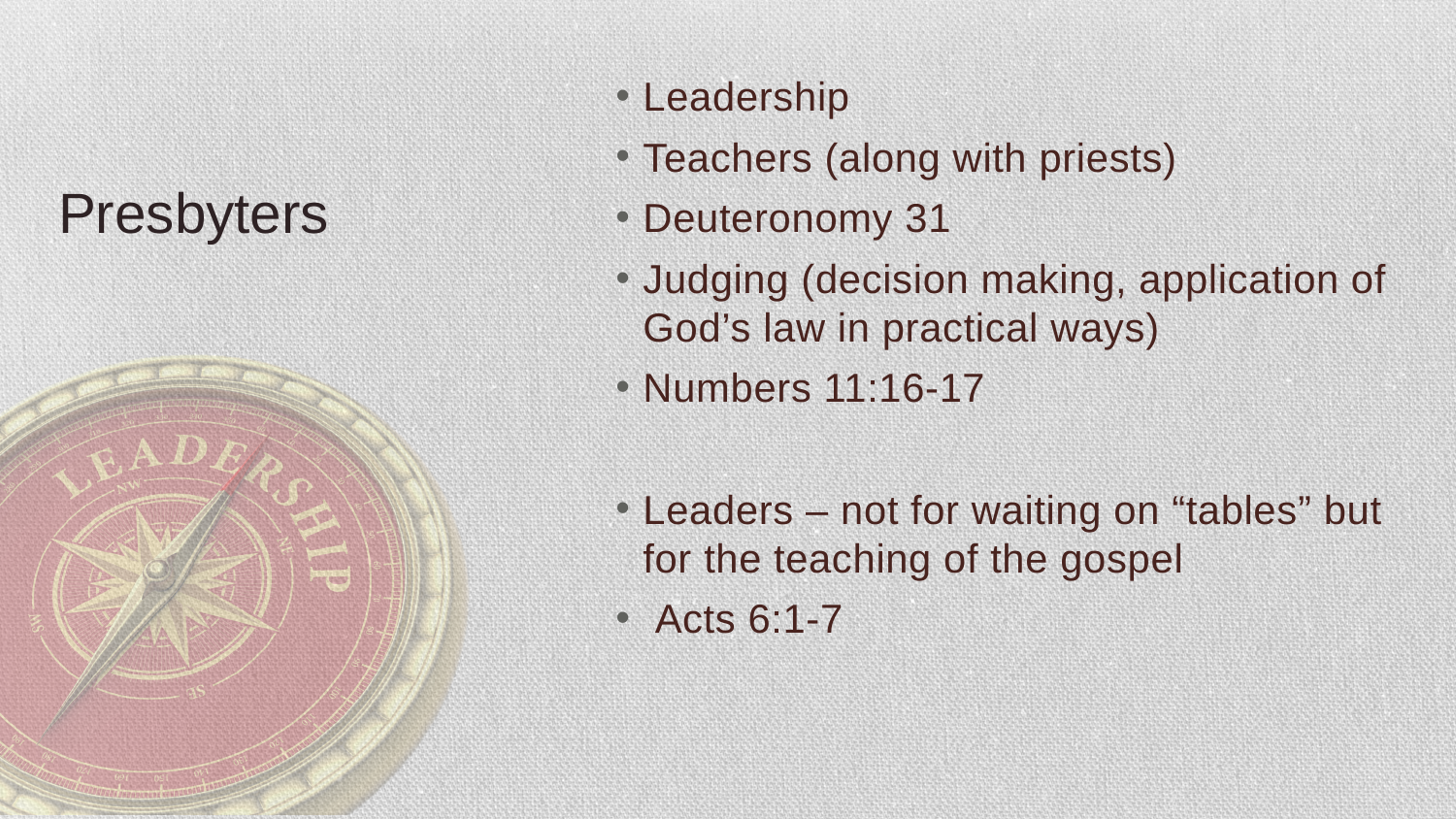

# Presbyters
Leadership
Teachers (along with priests)
Deuteronomy 31
Judging (decision making, application of God’s law in practical ways)
Numbers 11:16-17

Leaders – not for waiting on “tables” but for the teaching of the gospel
 Acts 6:1-7